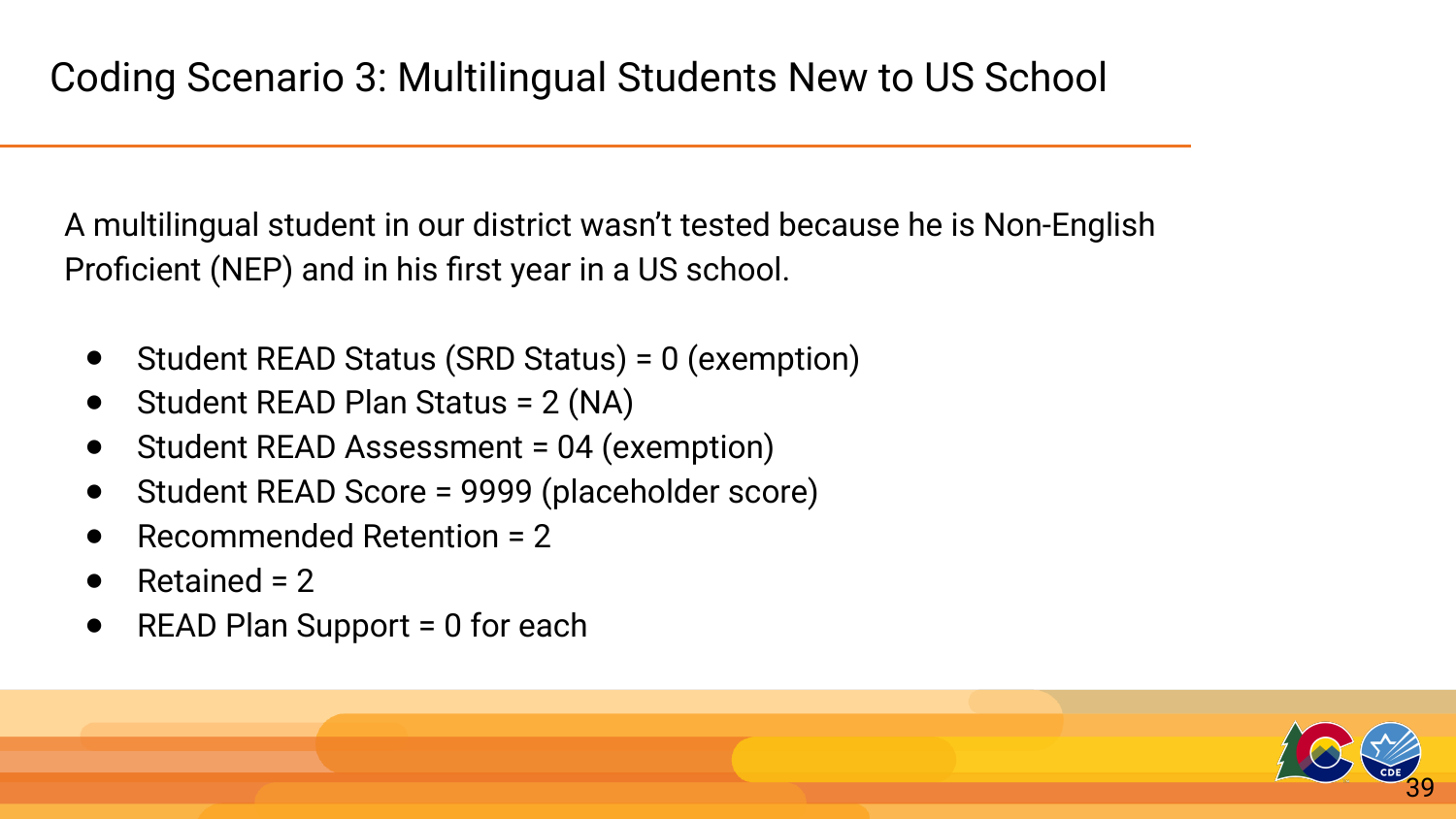

# Coding Scenario 3: Multilingual Students New to US School
A multilingual student in our district wasn’t tested because he is Non-English Proficient (NEP) and in his first year in a US school.

Student READ Status (SRD Status) = 0 (exemption)
Student READ Plan Status = 2 (NA)
Student READ Assessment = 04 (exemption)
Student READ Score = 9999 (placeholder score)
Recommended Retention = 2
Retained = 2
READ Plan Support = 0 for each

39